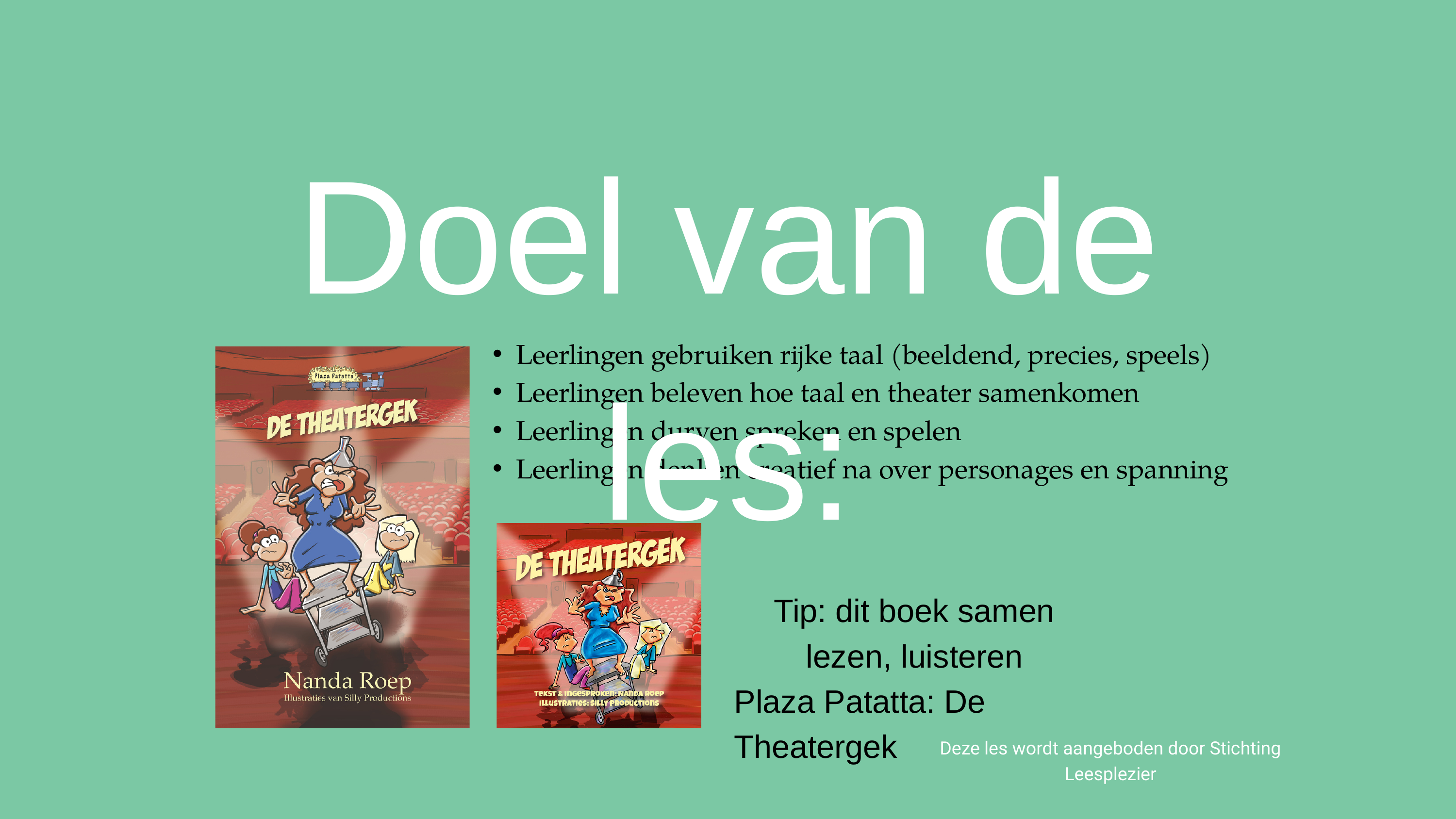

Doel van de les:
Leerlingen gebruiken rijke taal (beeldend, precies, speels)
Leerlingen beleven hoe taal en theater samenkomen
Leerlingen durven spreken en spelen
Leerlingen denken creatief na over personages en spanning

Tip: dit boek samen lezen, luisteren
Plaza Patatta: De Theatergek
Deze les wordt aangeboden door Stichting Leesplezier